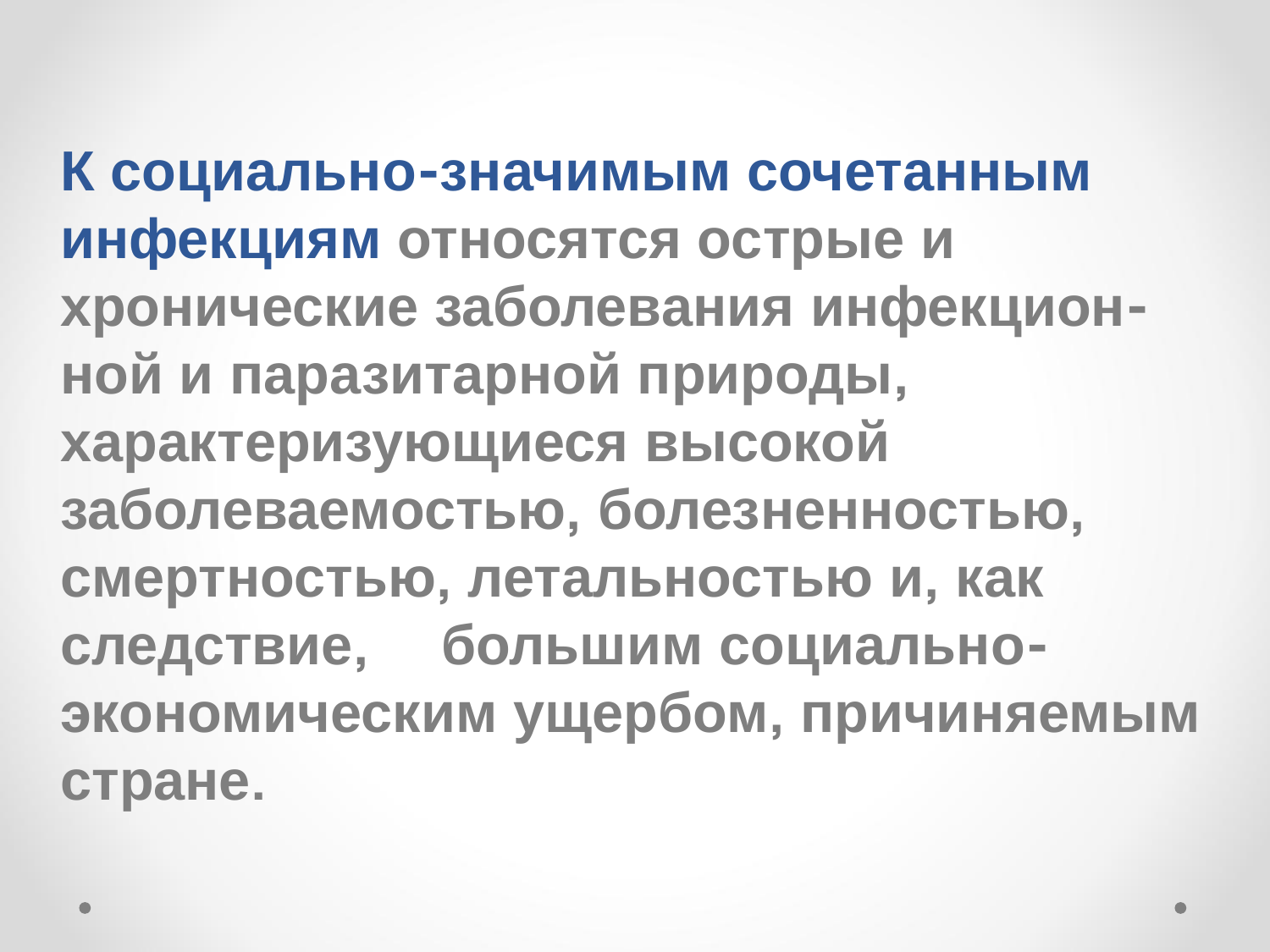

#

   К социально-значимым сочетанным инфекциям относятся острые и хронические заболевания инфекцион-ной и паразитарной природы, характеризующиеся высокой заболеваемостью, болезненностью, смертностью, летальностью и, как следствие,	большим социально-экономическим ущербом, причиняемым стране.